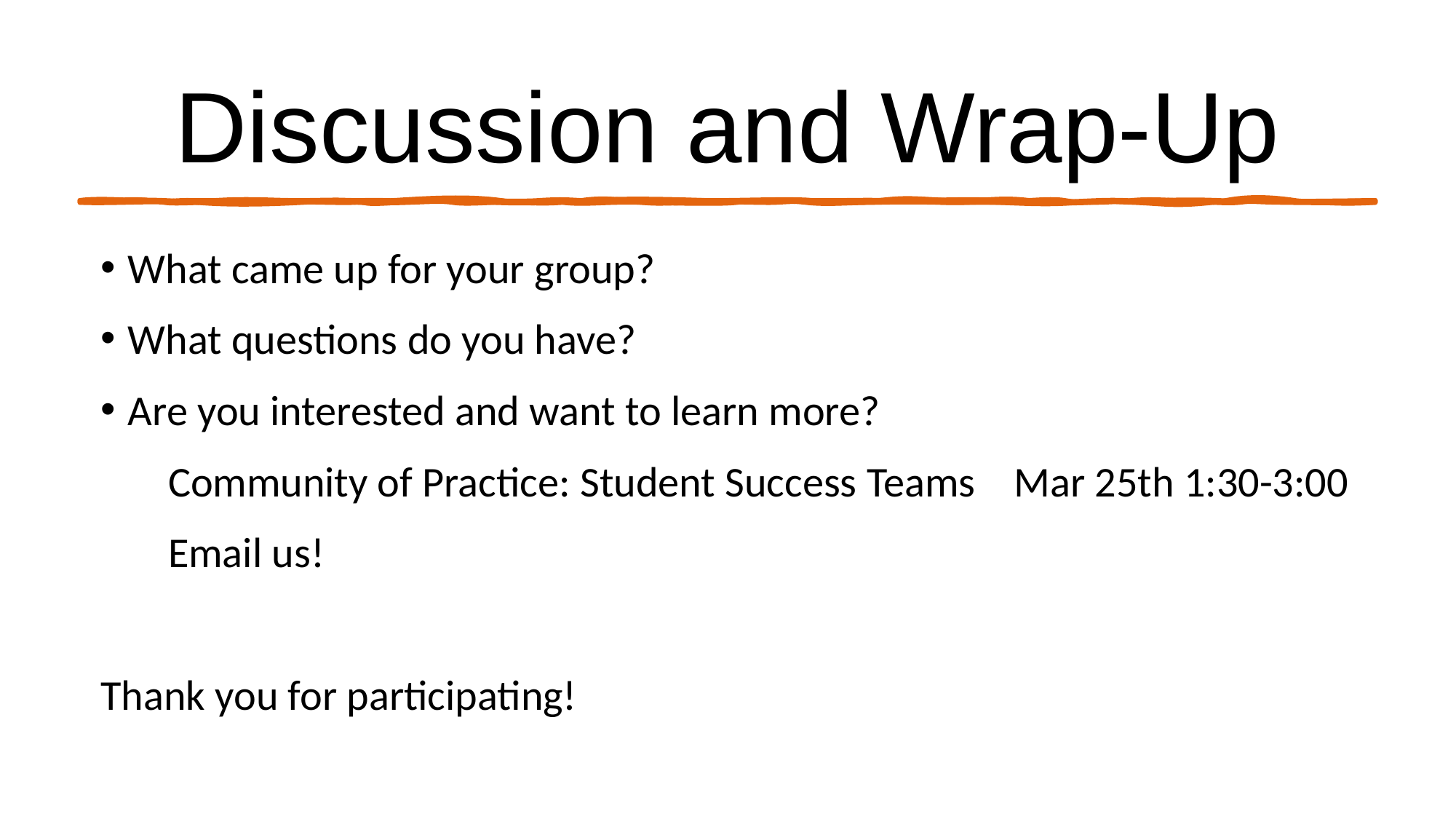

# Discussion and Wrap-Up

What came up for your group?
What questions do you have?
Are you interested and want to learn more?
       Community of Practice: Student Success Teams    Mar 25th 1:30-3:00
       Email us!

Thank you for participating!